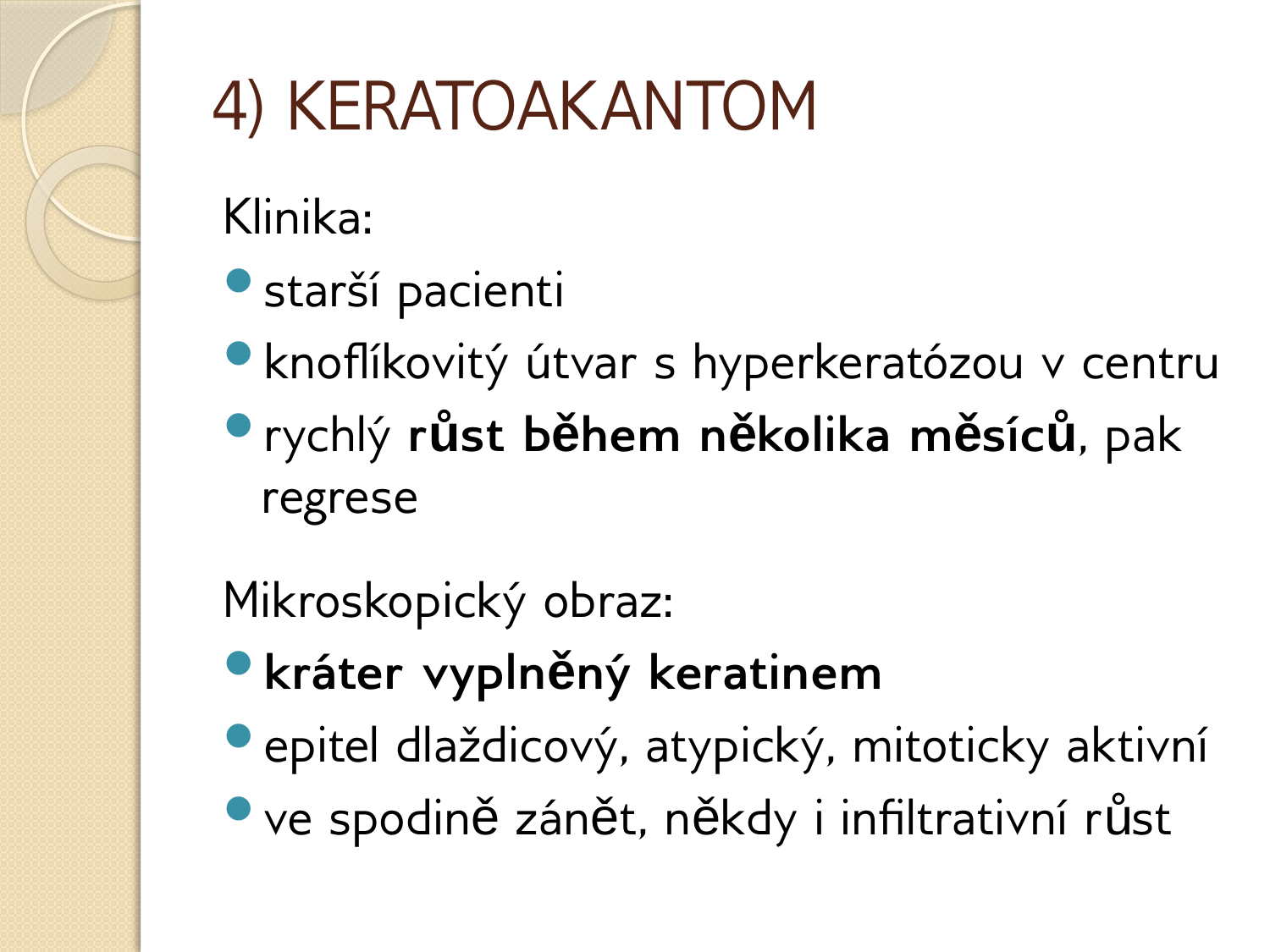

# 4) KERATOAKANTOM
Klinika:
starší pacienti
knoflíkovitý útvar s hyperkeratózou v centru
rychlý růst během několika měsíců, pak regrese

Mikroskopický obraz:
kráter vyplněný keratinem
epitel dlaždicový, atypický, mitoticky aktivní
ve spodině zánět, někdy i infiltrativní růst